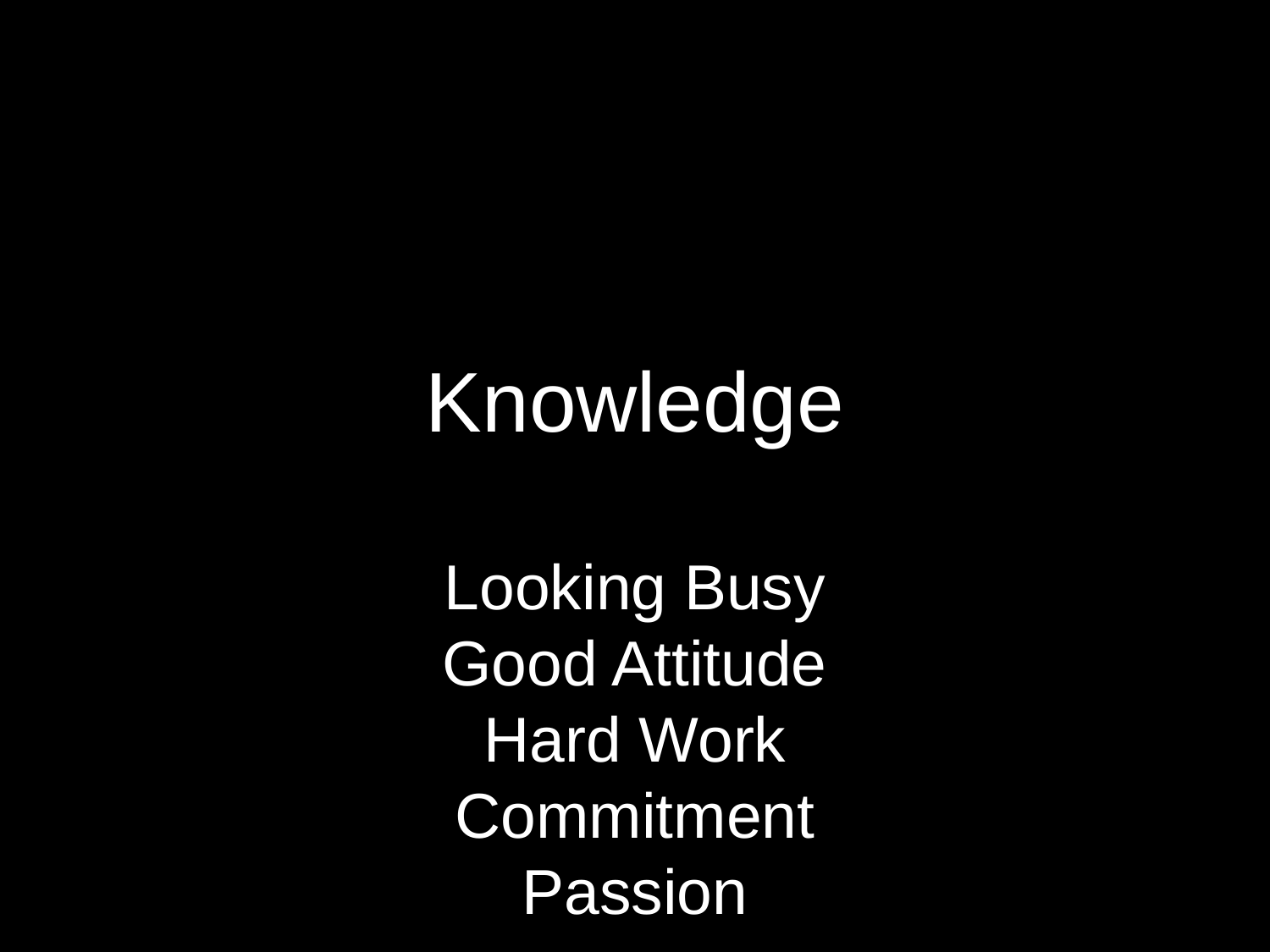

# Knowledge
Looking Busy
Good Attitude
Hard Work
Commitment
Passion